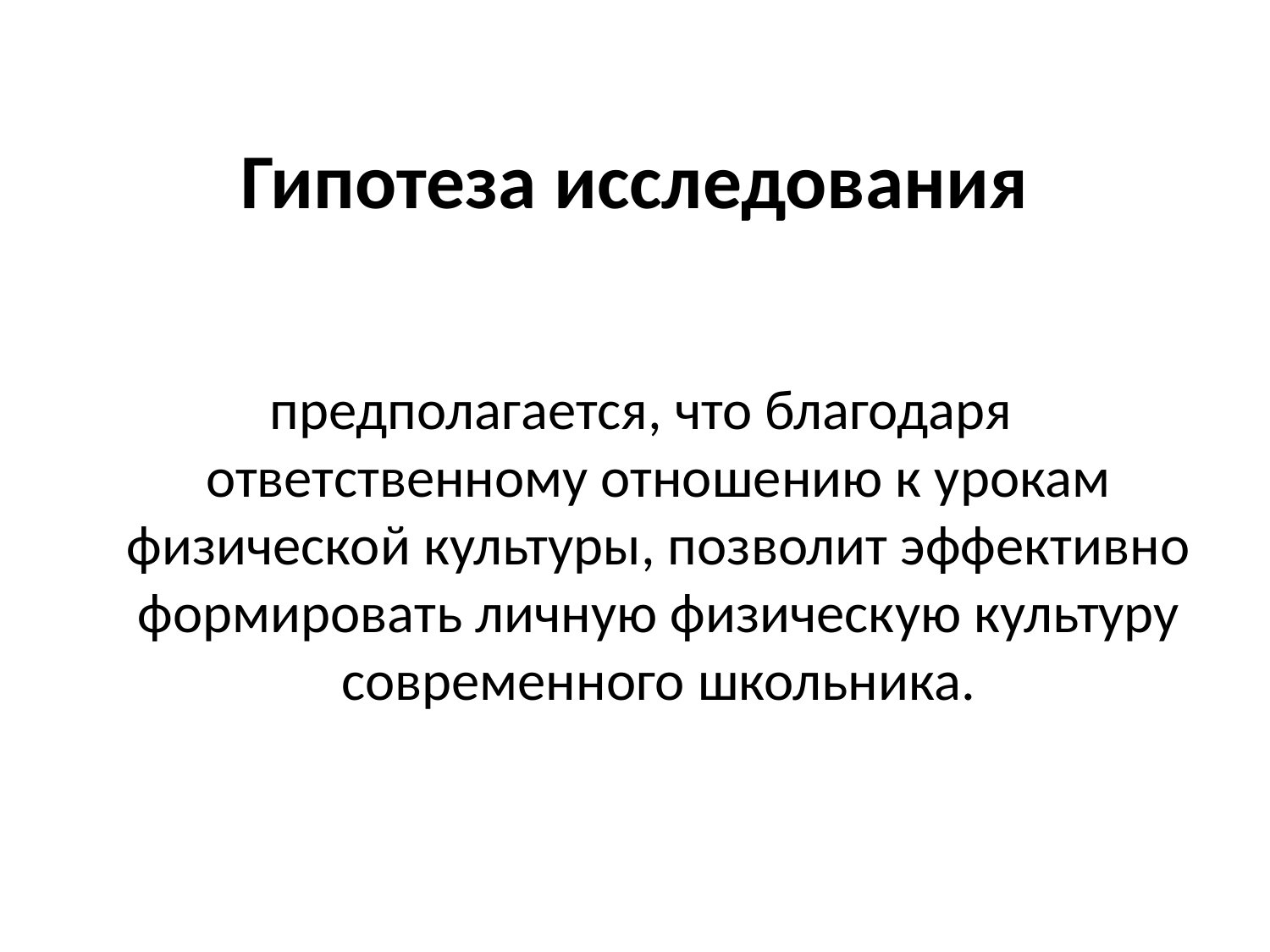

# Гипотеза исследования
 предполагается, что благодаря ответственному отношению к урокам физической культуры, позволит эффективно формировать личную физическую культуру современного школьника.